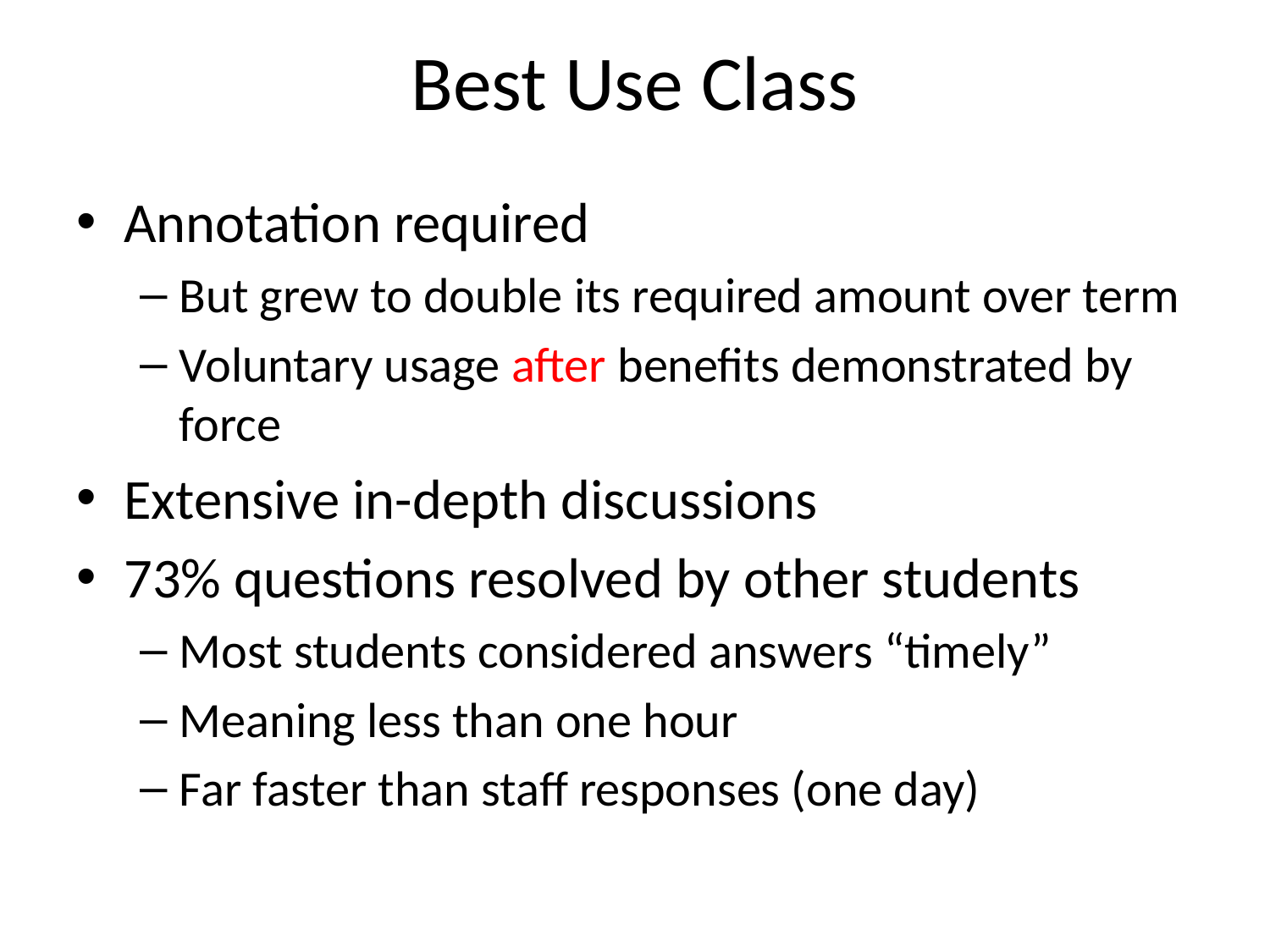

# Best Use Class
Annotation required
But grew to double its required amount over term
Voluntary usage after benefits demonstrated by force
Extensive in-depth discussions
73% questions resolved by other students
Most students considered answers “timely”
Meaning less than one hour
Far faster than staff responses (one day)